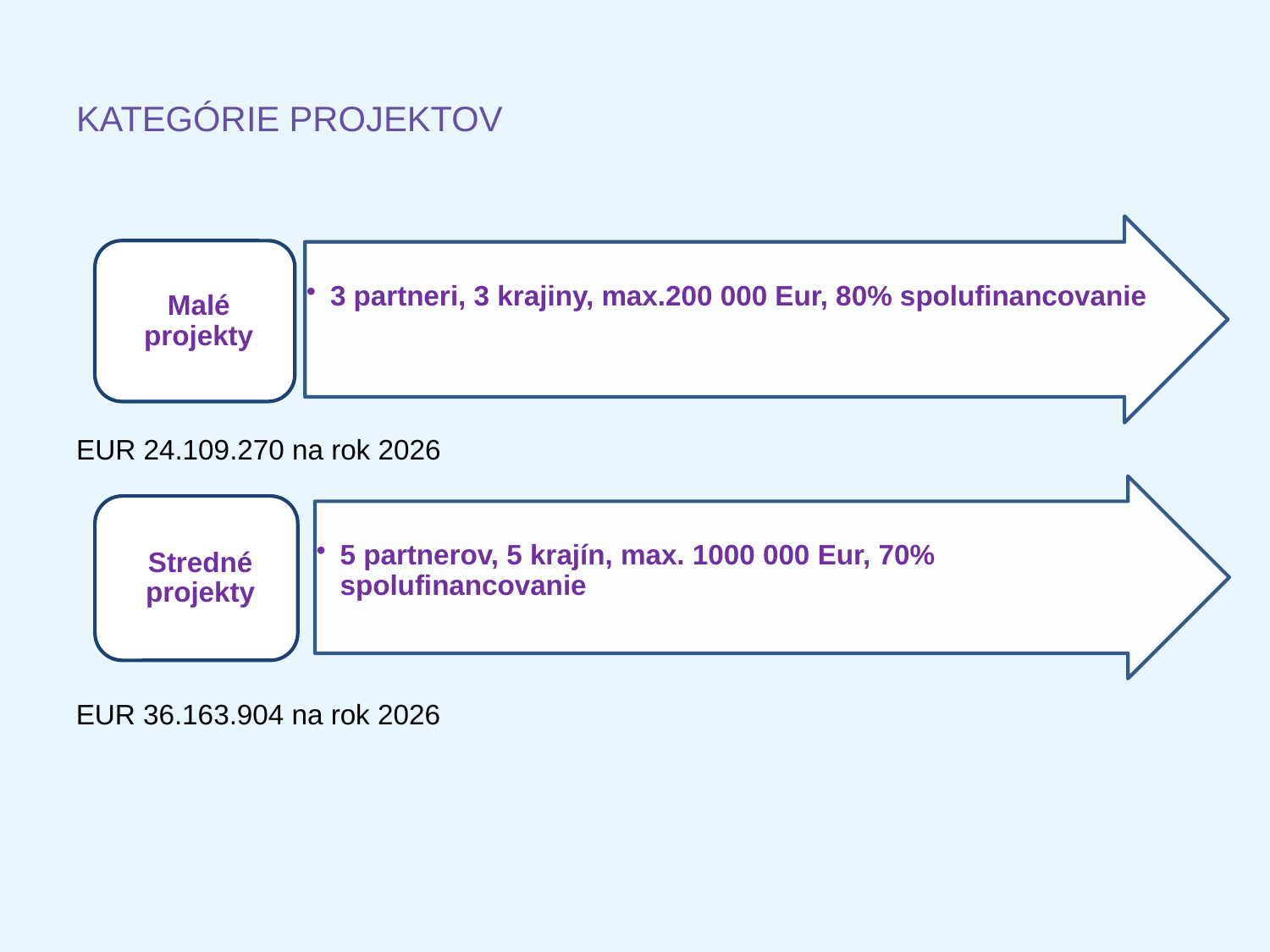

# KATEGÓRIE PROJEKTOV

3 partneri, 3 krajiny, max.200 000 Eur, 80% spolufinancovanie
Malé projekty

5 partnerov, 5 krajín, max. 1000 000 Eur, 70% spolufinancovanie
Stredné projekty
EUR 24.109.270 na rok 2026
EUR 36.163.904 na rok 2026